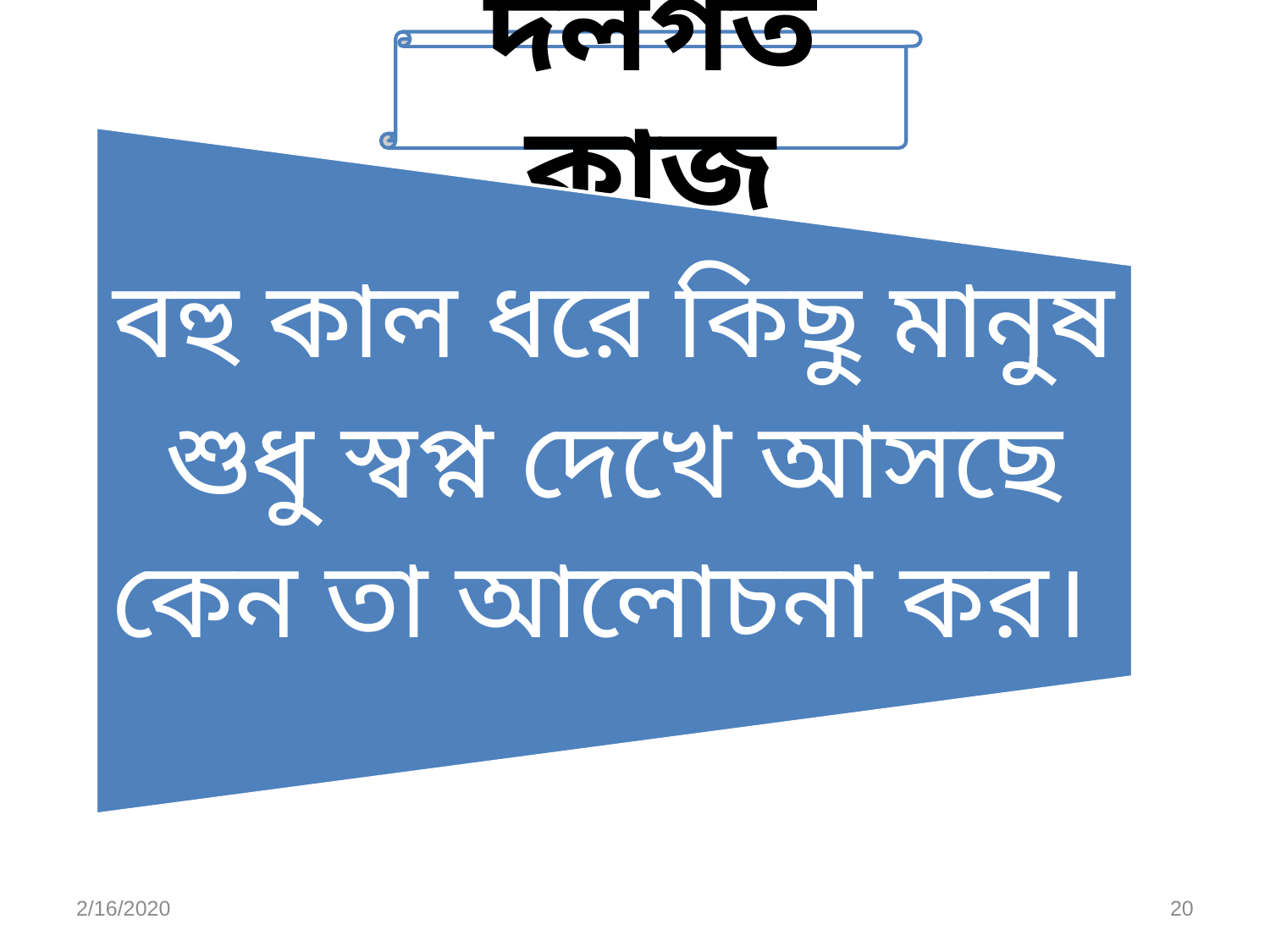

দলগত কাজ
বহু কাল ধরে কিছু মানুষ শুধু স্বপ্ন দেখে আসছে কেন তা আলোচনা কর।
2/16/2020
20